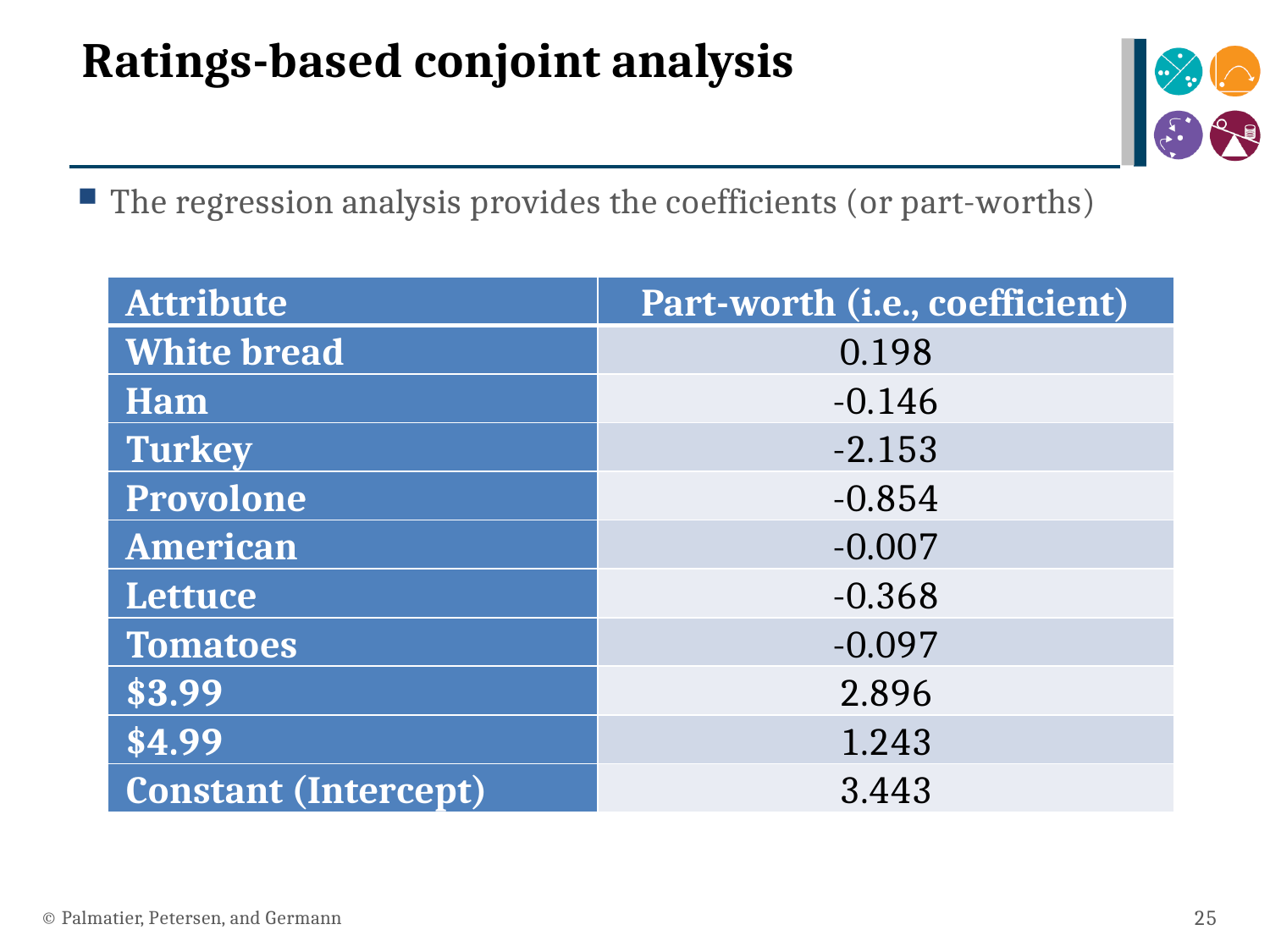

# Ratings-based conjoint analysis
The regression analysis provides the coefficients (or part-worths)
| Attribute | Part-worth (i.e., coefficient) |
| --- | --- |
| White bread | 0.198 |
| Ham | -0.146 |
| Turkey | -2.153 |
| Provolone | -0.854 |
| American | -0.007 |
| Lettuce | -0.368 |
| Tomatoes | -0.097 |
| $3.99 | 2.896 |
| $4.99 | 1.243 |
| Constant (Intercept) | 3.443 |
© Palmatier, Petersen, and Germann
25